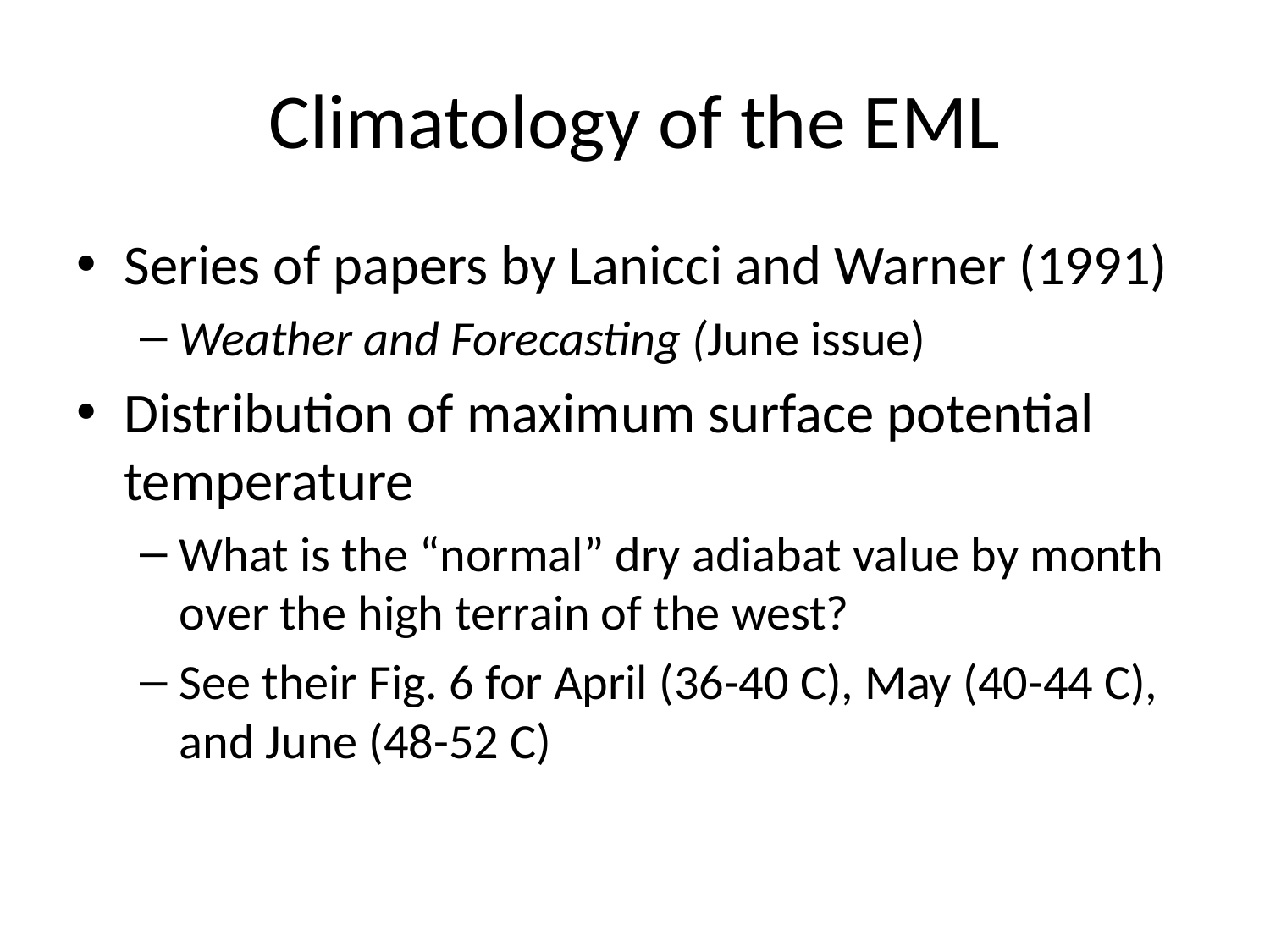

# Climatology of the EML
Series of papers by Lanicci and Warner (1991)
Weather and Forecasting (June issue)
Distribution of maximum surface potential temperature
What is the “normal” dry adiabat value by month over the high terrain of the west?
See their Fig. 6 for April (36-40 C), May (40-44 C), and June (48-52 C)